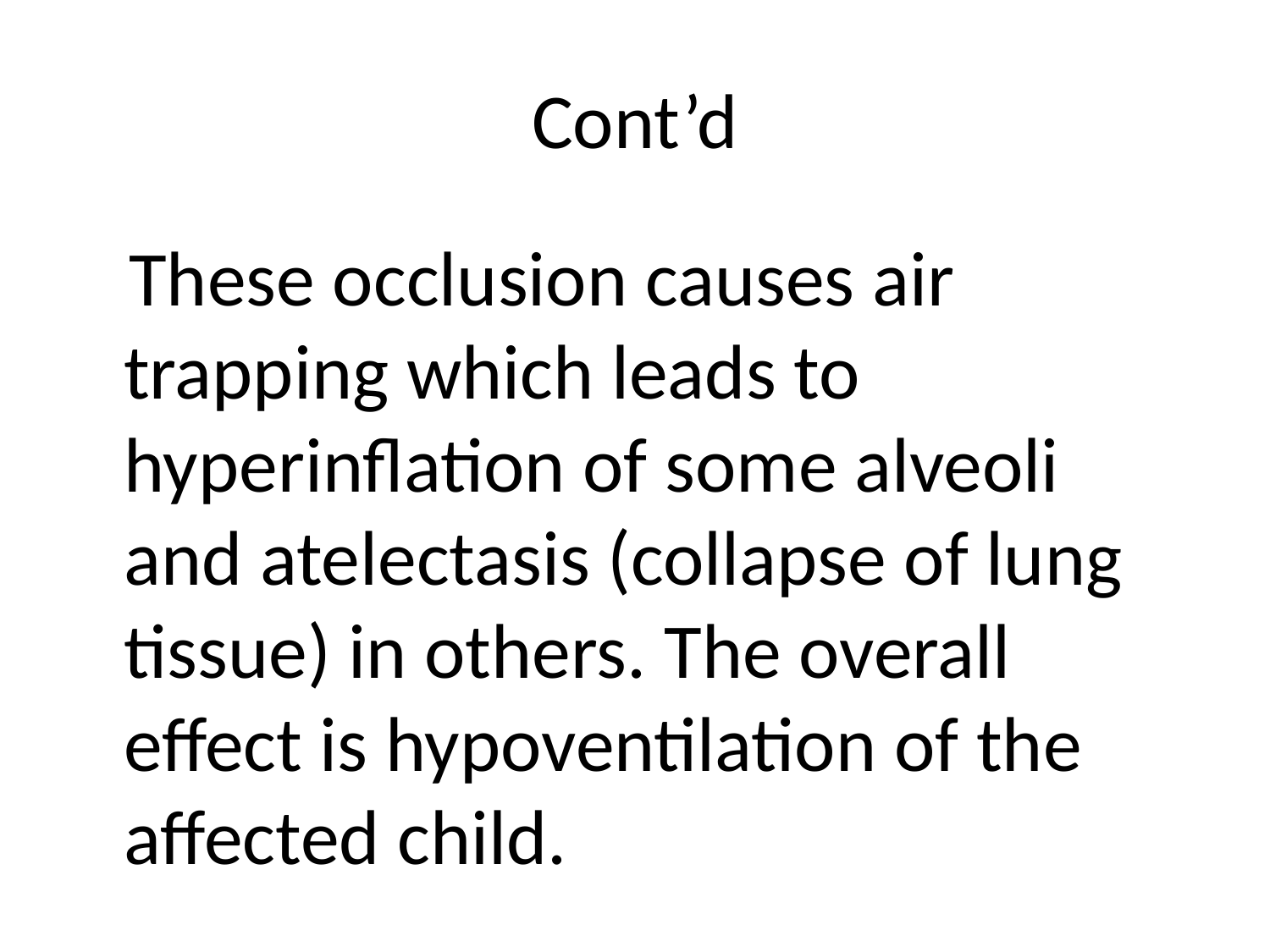

# Cont’d
   These occlusion causes air trapping which leads to hyperinflation of some alveoli and atelectasis (collapse of lung tissue) in others. The overall effect is hypoventilation of the affected child.